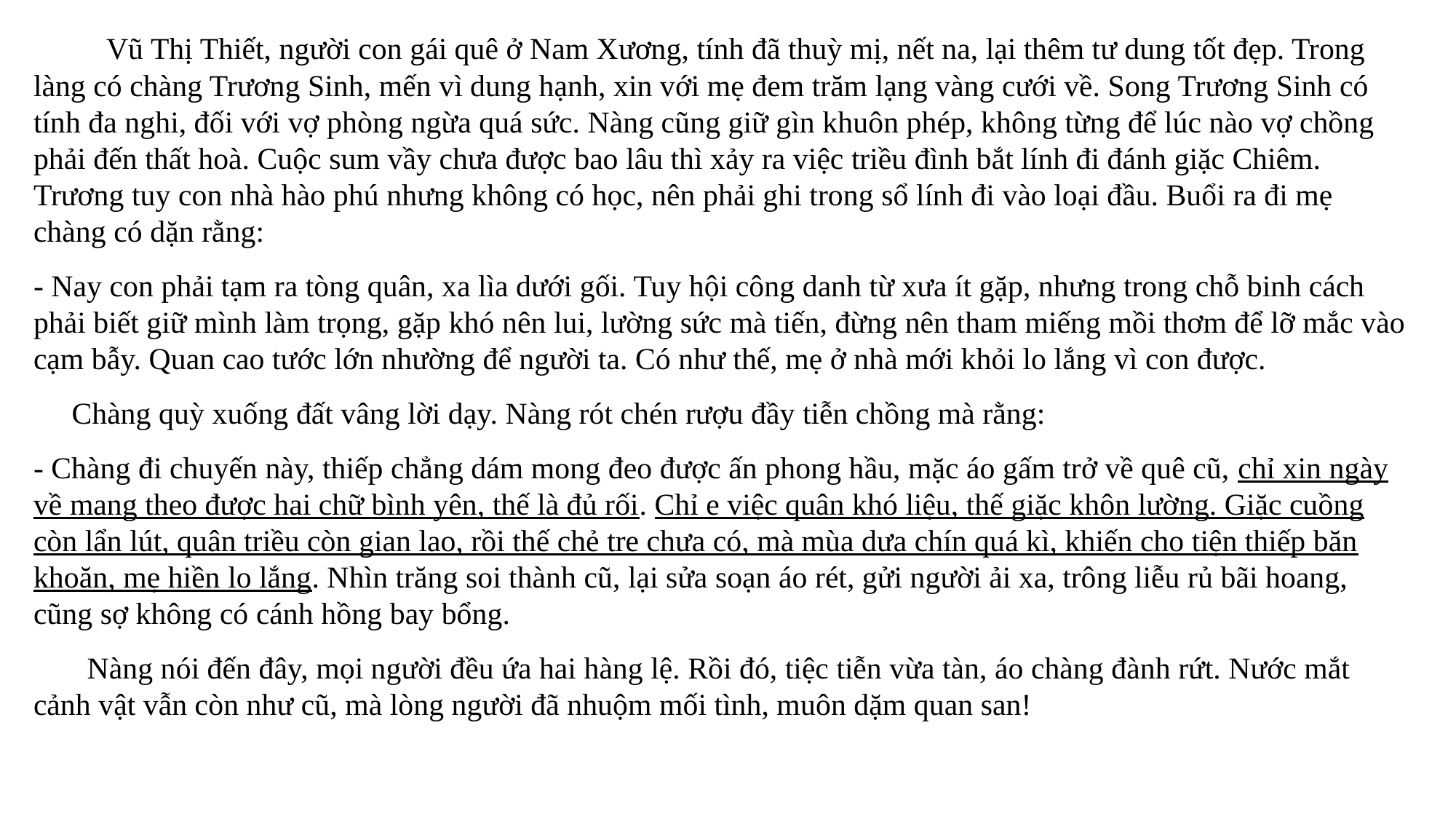

Vũ Thị Thiết, người con gái quê ở Nam Xương, tính đã thuỳ mị, nết na, lại thêm tư dung tốt đẹp. Trong làng có chàng Trương Sinh, mến vì dung hạnh, xin với mẹ đem trăm lạng vàng cưới về. Song Trương Sinh có tính đa nghi, đối với vợ phòng ngừa quá sức. Nàng cũng giữ gìn khuôn phép, không từng để lúc nào vợ chồng phải đến thất hoà. Cuộc sum vầy chưa được bao lâu thì xảy ra việc triều đình bắt lính đi đánh giặc Chiêm. Trương tuy con nhà hào phú nhưng không có học, nên phải ghi trong sổ lính đi vào loại đầu. Buổi ra đi mẹ chàng có dặn rằng:
- Nay con phải tạm ra tòng quân, xa lìa dưới gối. Tuy hội công danh từ xưa ít gặp, nhưng trong chỗ binh cách phải biết giữ mình làm trọng, gặp khó nên lui, lường sức mà tiến, đừng nên tham miếng mồi thơm để lỡ mắc vào cạm bẫy. Quan cao tước lớn nhường để người ta. Có như thế, mẹ ở nhà mới khỏi lo lắng vì con được.
     Chàng quỳ xuống đất vâng lời dạy. Nàng rót chén rượu đầy tiễn chồng mà rằng:
- Chàng đi chuyến này, thiếp chẳng dám mong đeo được ấn phong hầu, mặc áo gấm trở về quê cũ, chỉ xin ngày về mang theo được hai chữ bình yên, thế là đủ rối. Chỉ e việc quân khó liệu, thế giặc khôn lường. Giặc cuồng còn lẩn lút, quân triều còn gian lao, rồi thế chẻ tre chưa có, mà mùa dưa chín quá kì, khiến cho tiện thiếp băn khoăn, mẹ hiền lo lắng. Nhìn trăng soi thành cũ, lại sửa soạn áo rét, gửi người ải xa, trông liễu rủ bãi hoang, cũng sợ không có cánh hồng bay bổng.
       Nàng nói đến đây, mọi người đều ứa hai hàng lệ. Rồi đó, tiệc tiễn vừa tàn, áo chàng đành rứt. Nước mắt cảnh vật vẫn còn như cũ, mà lòng người đã nhuộm mối tình, muôn dặm quan san!